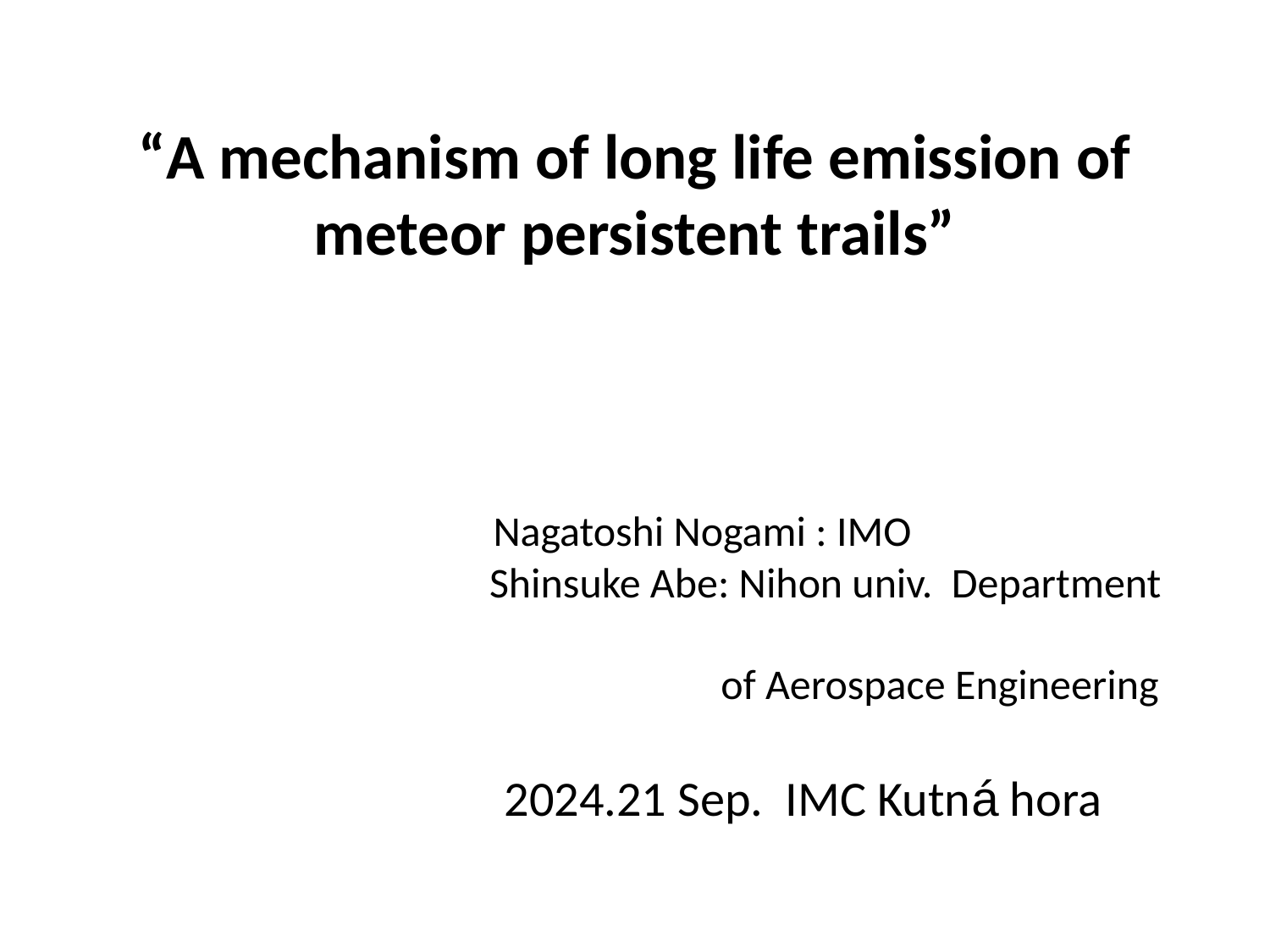

# “A mechanism of long life emission of meteor persistent trails” Nagatoshi Nogami : IMO Shinsuke Abe: Nihon univ.  Department of Aerospace Engineering 2024.21 Sep.  IMC Kutná hora